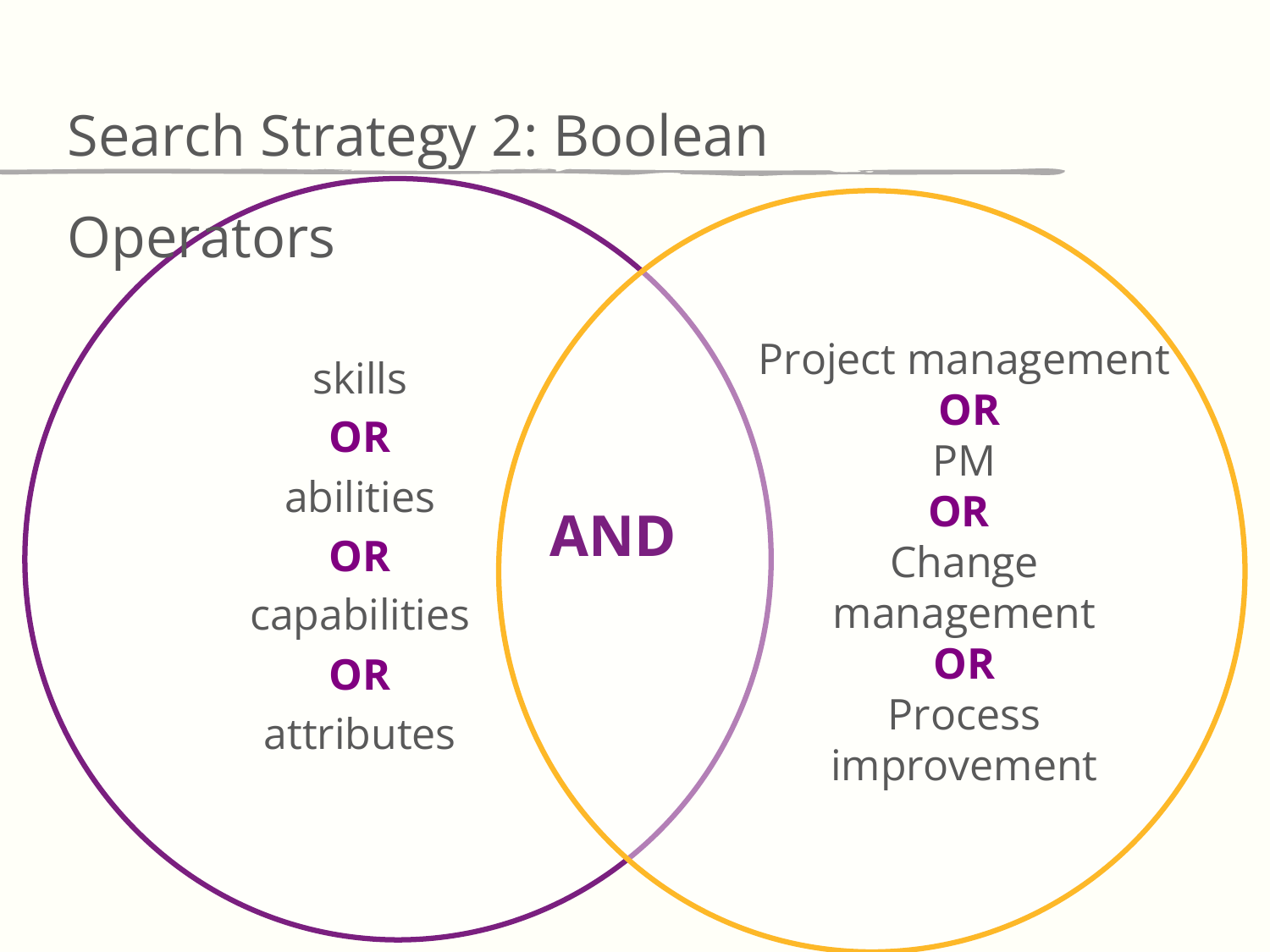

Search Strategy 2: Boolean Operators
Project management
 OR
PM
OR
Change management
OR
Process improvement
skills
OR
abilities
OR
capabilities
OR
attributes
AND